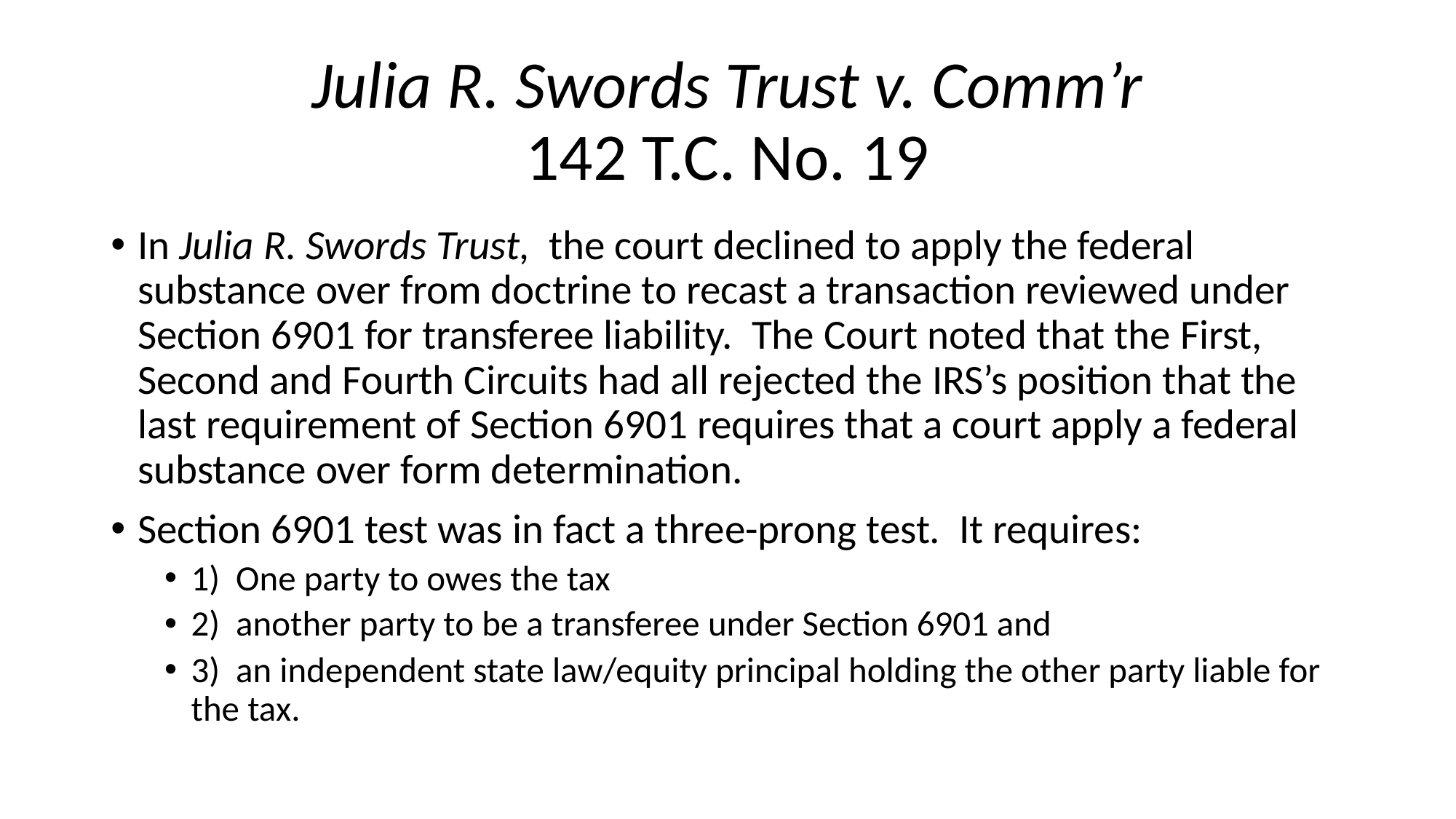

# Julia R. Swords Trust v. Comm’r 142 T.C. No. 19
In Julia R. Swords Trust,  the court declined to apply the federal substance over from doctrine to recast a transaction reviewed under Section 6901 for transferee liability.  The Court noted that the First, Second and Fourth Circuits had all rejected the IRS’s position that the last requirement of Section 6901 requires that a court apply a federal substance over form determination.
Section 6901 test was in fact a three-prong test.  It requires:
1)  One party to owes the tax
2)  another party to be a transferee under Section 6901 and
3)  an independent state law/equity principal holding the other party liable for the tax.